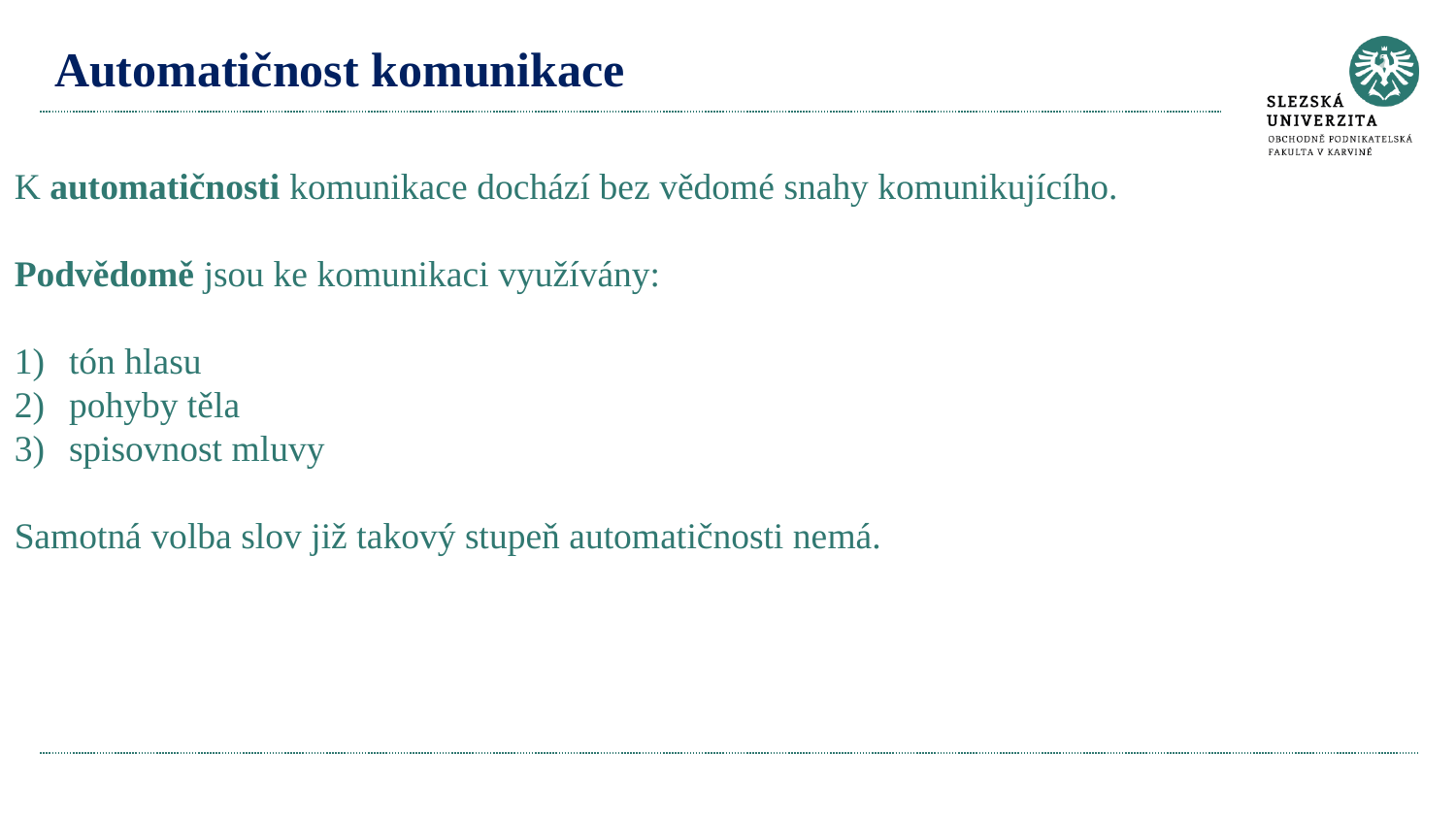

# Automatičnost komunikace

K automatičnosti komunikace dochází bez vědomé snahy komunikujícího.

Podvědomě jsou ke komunikaci využívány:

tón hlasu
pohyby těla
spisovnost mluvy

Samotná volba slov již takový stupeň automatičnosti nemá.